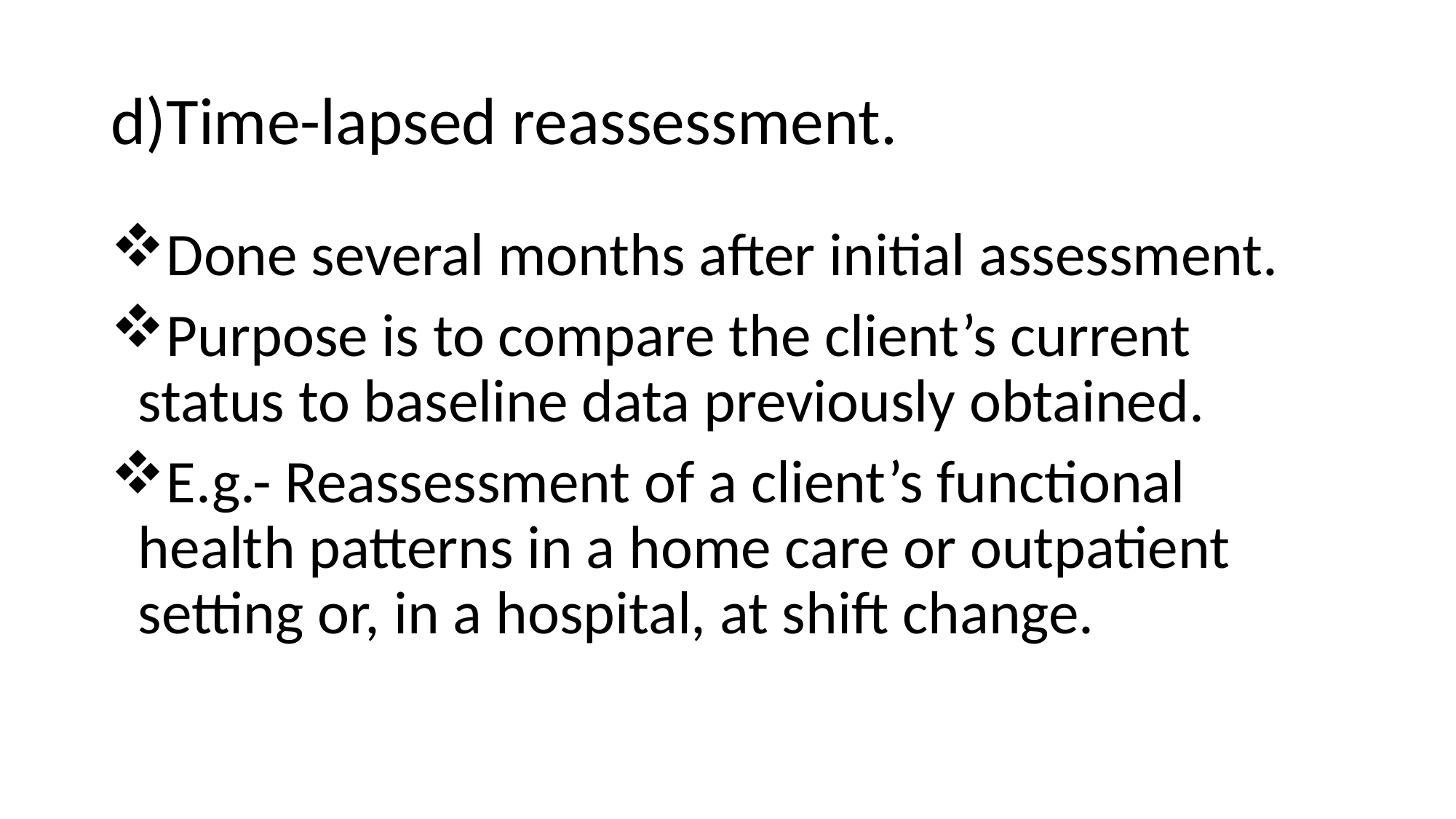

# d)Time-lapsed reassessment.
Done several months after initial assessment.
Purpose is to compare the client’s current status to baseline data previously obtained.
E.g.- Reassessment of a client’s functional health patterns in a home care or outpatient setting or, in a hospital, at shift change.